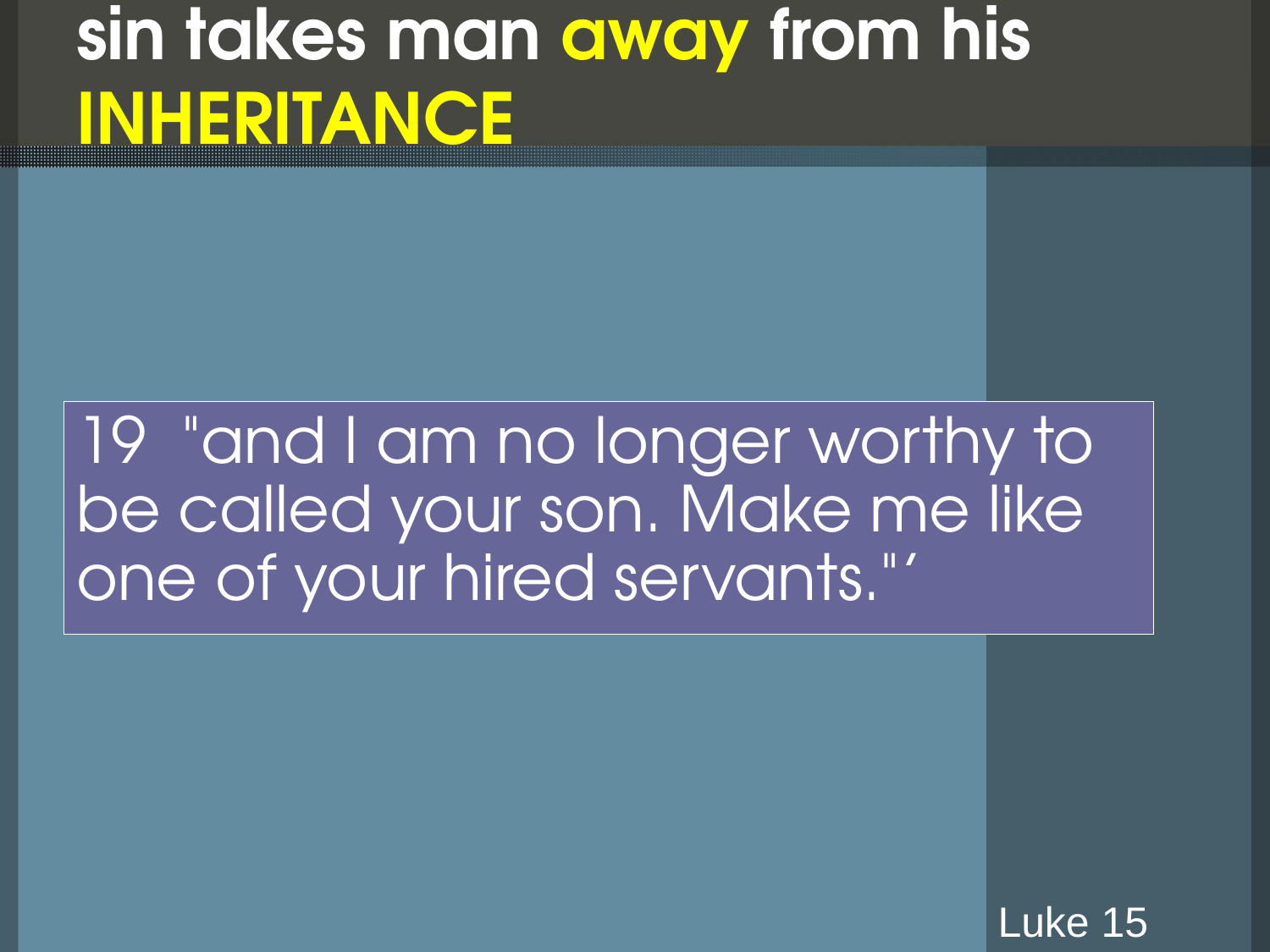

# sin takes man away from his INHERITANCE
19  "and I am no longer worthy to be called your son. Make me like one of your hired servants."’
Luke 15